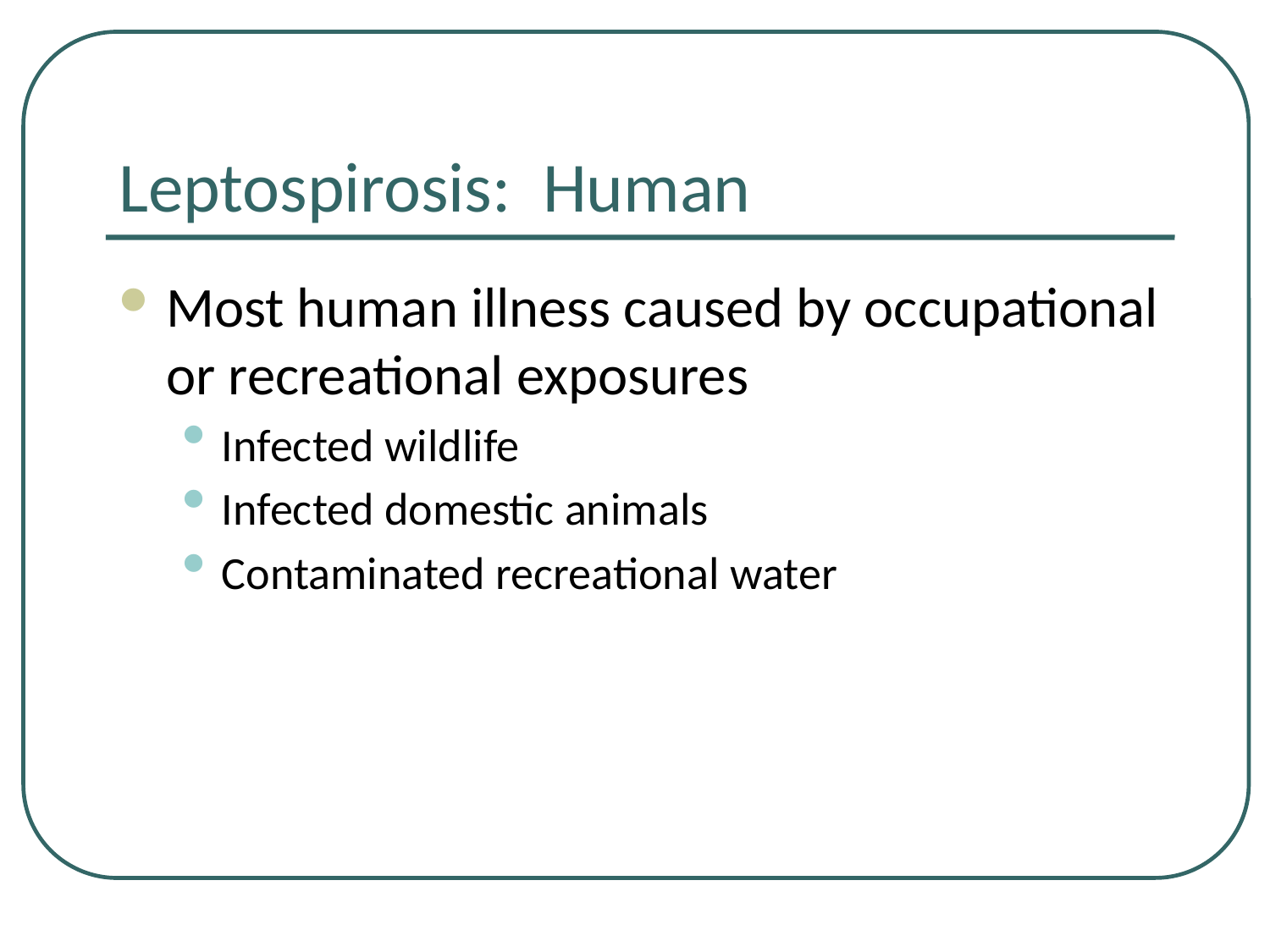

# Leptospirosis:  Human
Most human illness caused by occupational or recreational exposures
Infected wildlife
Infected domestic animals
Contaminated recreational water